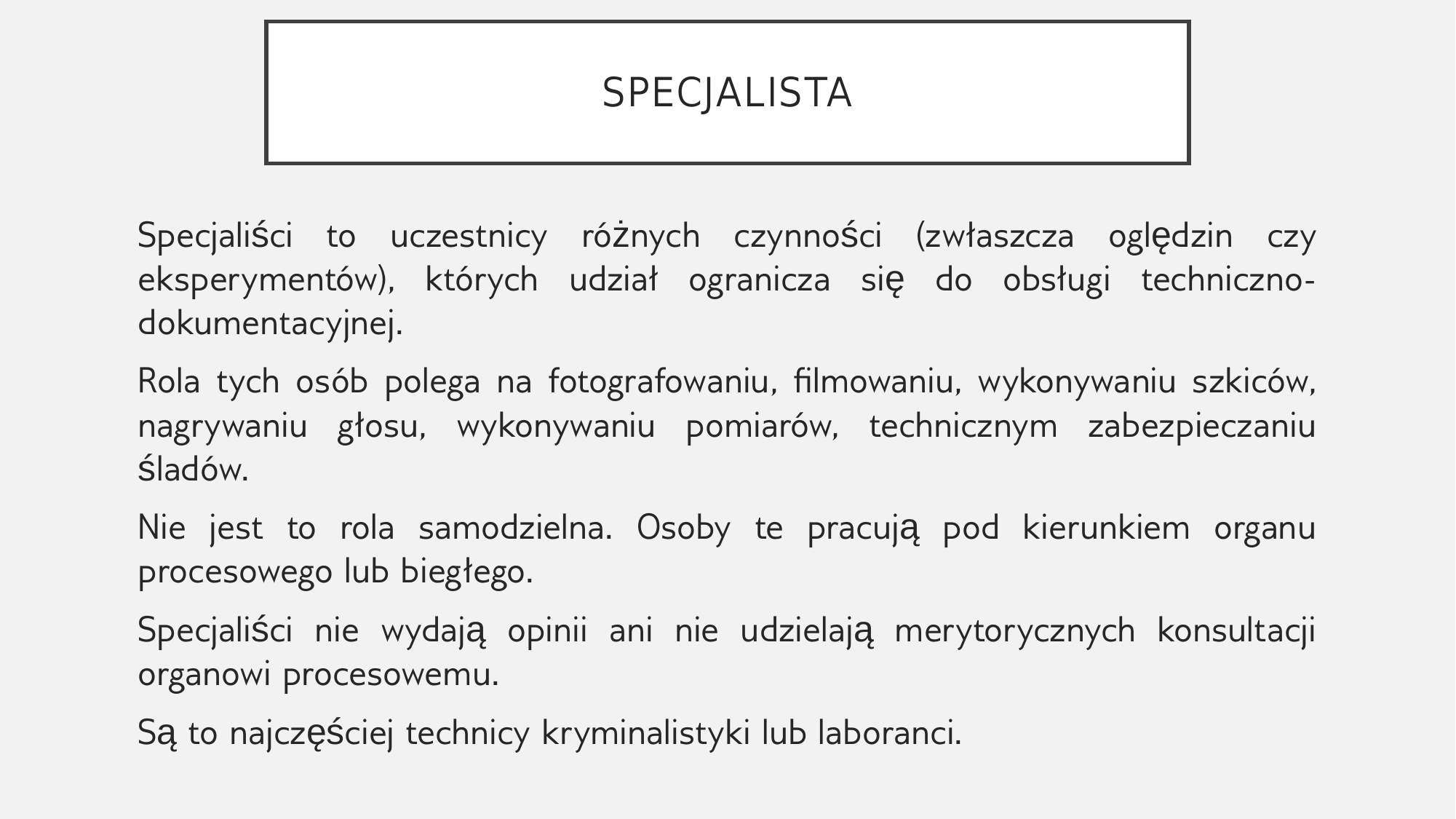

# specjalista
Specjaliści to uczestnicy różnych czynności (zwłaszcza oględzin czy eksperymentów), których udział ogranicza się do obsługi techniczno-dokumentacyjnej.
Rola tych osób polega na fotografowaniu, filmowaniu, wykonywaniu szkiców, nagrywaniu głosu, wykonywaniu pomiarów, technicznym zabezpieczaniu śladów.
Nie jest to rola samodzielna. Osoby te pracują pod kierunkiem organu procesowego lub biegłego.
Specjaliści nie wydają opinii ani nie udzielają merytorycznych konsultacji organowi procesowemu.
Są to najczęściej technicy kryminalistyki lub laboranci.